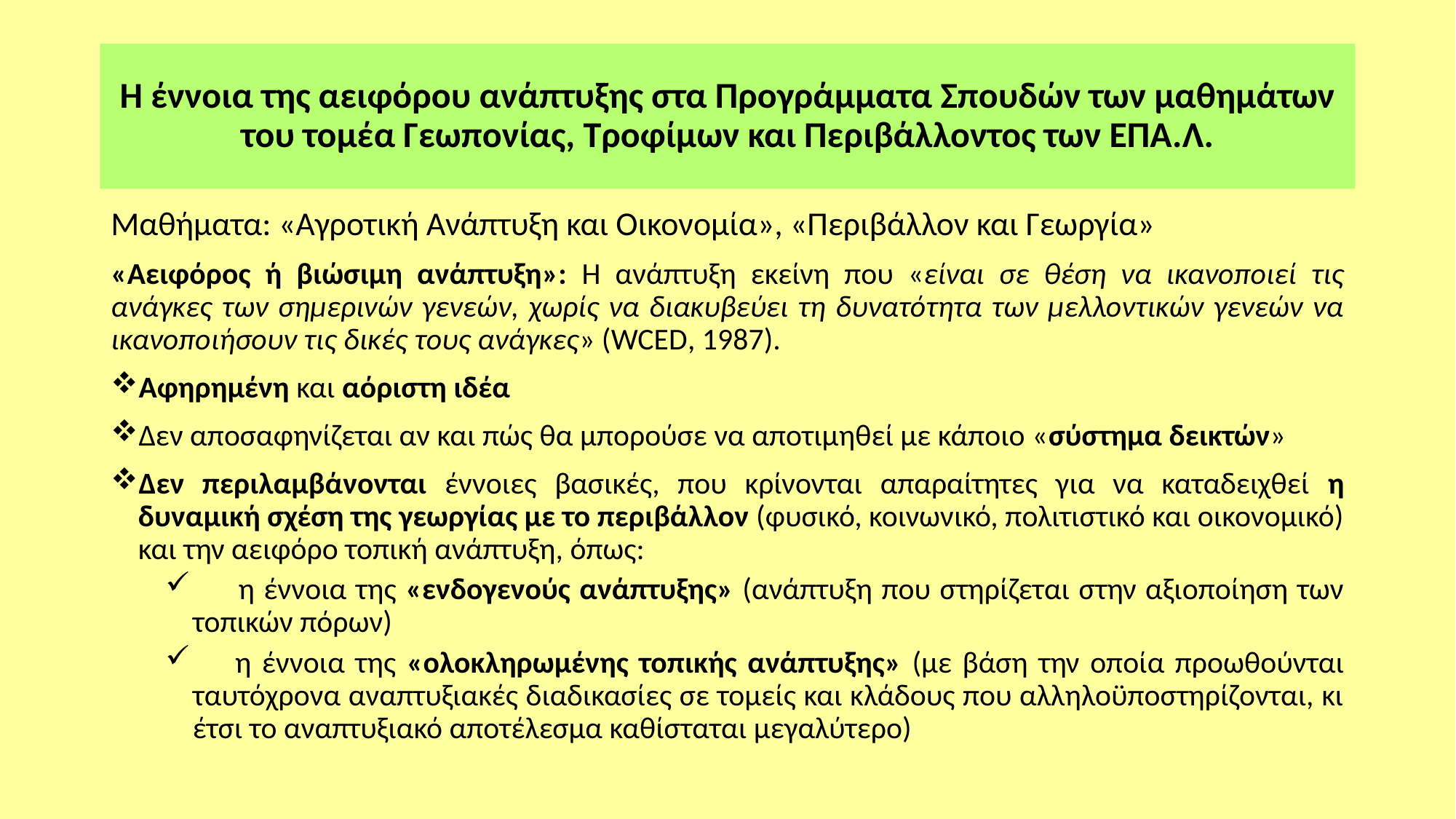

# Η έννοια της αειφόρου ανάπτυξης στα Προγράμματα Σπουδών των μαθημάτων του τομέα Γεωπονίας, Τροφίμων και Περιβάλλοντος των ΕΠΑ.Λ.
Μαθήματα: «Αγροτική Ανάπτυξη και Οικονομία», «Περιβάλλον και Γεωργία»
«Αειφόρος ή βιώσιμη ανάπτυξη»: Η ανάπτυξη εκείνη που «είναι σε θέση να ικανοποιεί τις ανάγκες των σημερινών γενεών, χωρίς να διακυβεύει τη δυνατότητα των μελλοντικών γενεών να ικανοποιήσουν τις δικές τους ανάγκες» (WCED, 1987).
Αφηρημένη και αόριστη ιδέα
Δεν αποσαφηνίζεται αν και πώς θα μπορούσε να αποτιμηθεί με κάποιο «σύστημα δεικτών»
Δεν περιλαμβάνονται έννοιες βασικές, που κρίνονται απαραίτητες για να καταδειχθεί η δυναμική σχέση της γεωργίας με το περιβάλλον (φυσικό, κοινωνικό, πολιτιστικό και οικονομικό) και την αειφόρο τοπική ανάπτυξη, όπως:
     η έννοια της «ενδογενούς ανάπτυξης» (ανάπτυξη που στηρίζεται στην αξιοποίηση των τοπικών πόρων)
    η έννοια της «ολοκληρωμένης τοπικής ανάπτυξης» (με βάση την οποία προωθούνται ταυτόχρονα αναπτυξιακές διαδικασίες σε τομείς και κλάδους που αλληλοϋποστηρίζονται, κι έτσι το αναπτυξιακό αποτέλεσμα καθίσταται μεγαλύτερο)